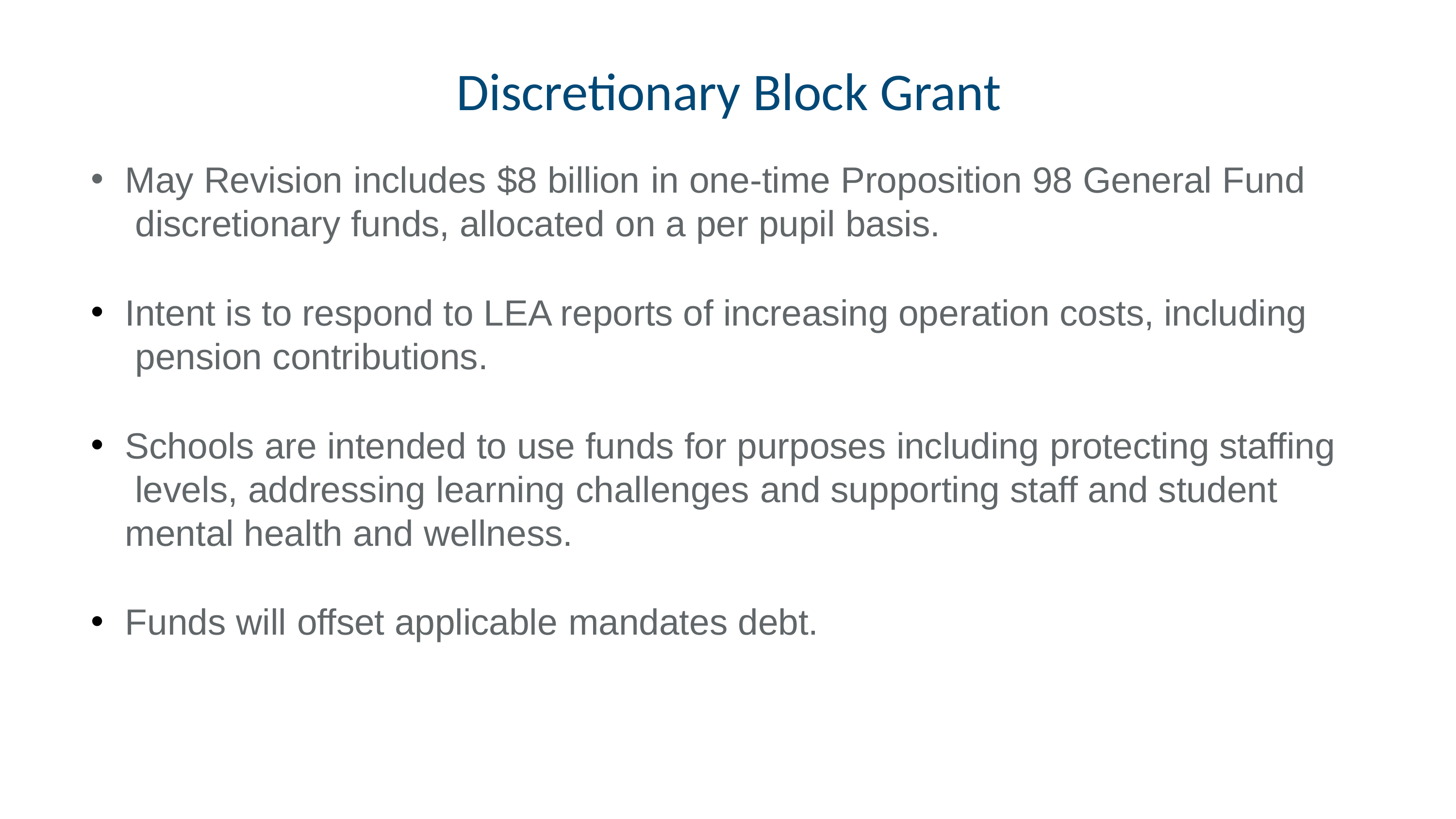

# Discretionary Block Grant
May Revision includes $8 billion in one-time Proposition 98 General Fund  discretionary funds, allocated on a per pupil basis.

Intent is to respond to LEA reports of increasing operation costs, including  pension contributions.

Schools are intended to use funds for purposes including protecting staffing  levels, addressing learning challenges and supporting staff and student  mental health and wellness.

Funds will offset applicable mandates debt.